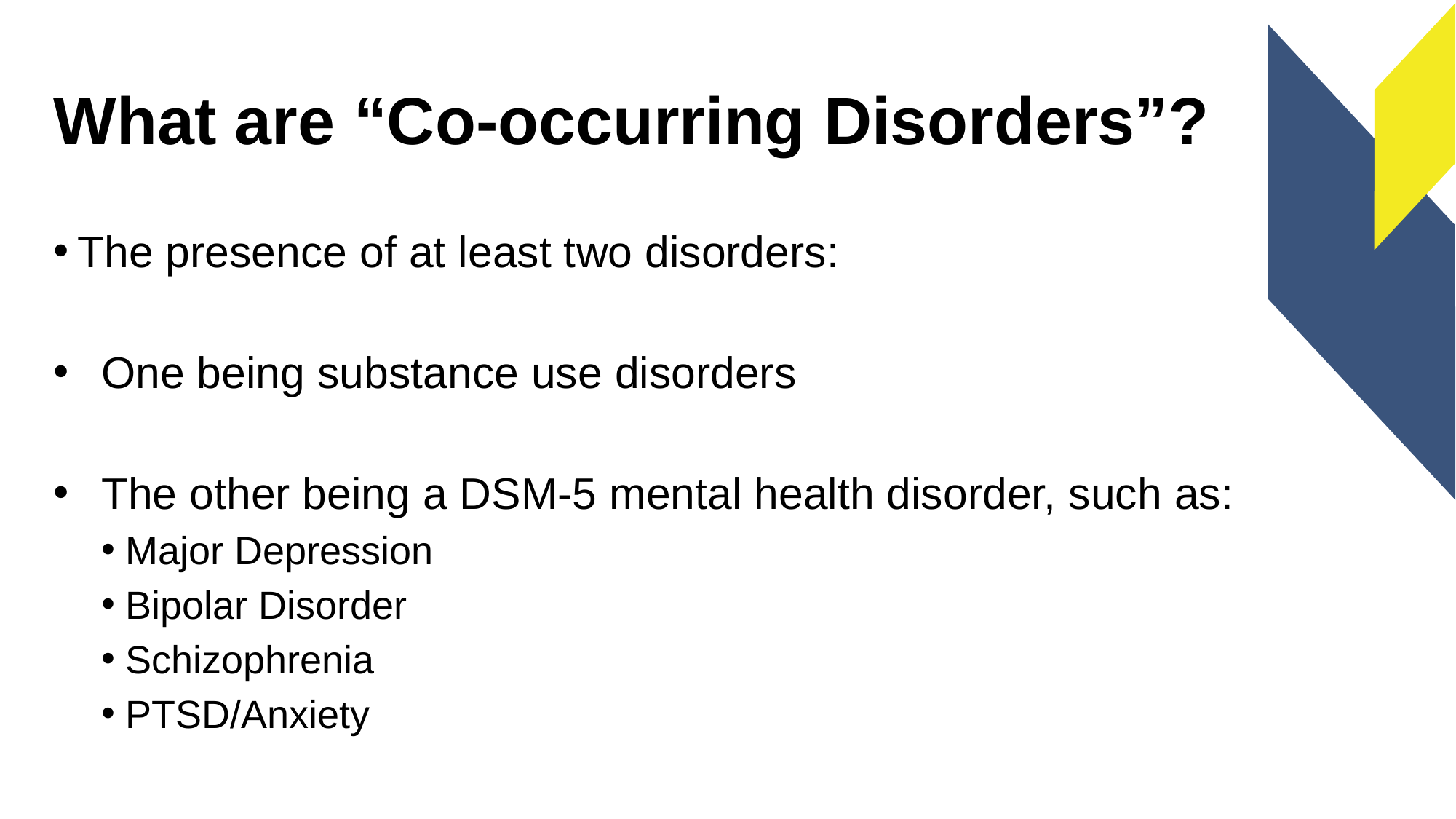

# What are “Co-occurring Disorders”?
The presence of at least two disorders:

One being substance use disorders

The other being a DSM-5 mental health disorder, such as:
Major Depression
Bipolar Disorder
Schizophrenia
PTSD/Anxiety